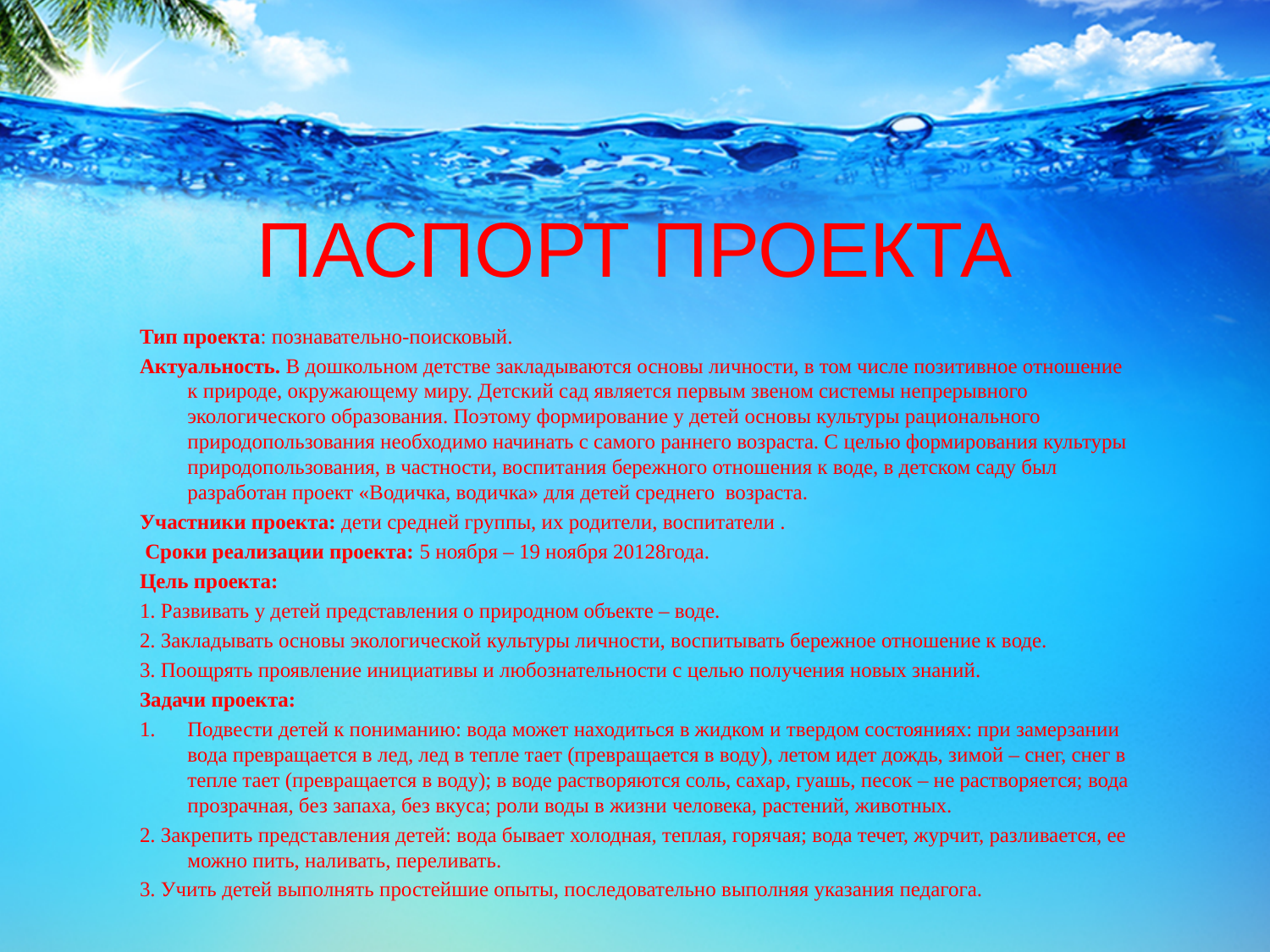

# ПАСПОРТ ПРОЕКТА
Тип проекта: познавательно-поисковый.
Актуальность. В дошкольном детстве закладываются основы личности, в том числе позитивное отношение к природе, окружающему миру. Детский сад является первым звеном системы непрерывного экологического образования. Поэтому формирование у детей основы культуры рационального природопользования необходимо начинать с самого раннего возраста. С целью формирования культуры природопользования, в частности, воспитания бережного отношения к воде, в детском саду был разработан проект «Водичка, водичка» для детей среднего  возраста.
Участники проекта: дети средней группы, их родители, воспитатели .
 Сроки реализации проекта: 5 ноября – 19 ноября 20128года.
Цель проекта:
1. Развивать у детей представления о природном объекте – воде.
2. Закладывать основы экологической культуры личности, воспитывать бережное отношение к воде.
3. Поощрять проявление инициативы и любознательности с целью получения новых знаний.
Задачи проекта:
Подвести детей к пониманию: вода может находиться в жидком и твердом состояниях: при замерзании вода превращается в лед, лед в тепле тает (превращается в воду), летом идет дождь, зимой – снег, снег в тепле тает (превращается в воду); в воде растворяются соль, сахар, гуашь, песок – не растворяется; вода прозрачная, без запаха, без вкуса; роли воды в жизни человека, растений, животных.
2. Закрепить представления детей: вода бывает холодная, теплая, горячая; вода течет, журчит, разливается, ее можно пить, наливать, переливать.
3. Учить детей выполнять простейшие опыты, последовательно выполняя указания педагога.